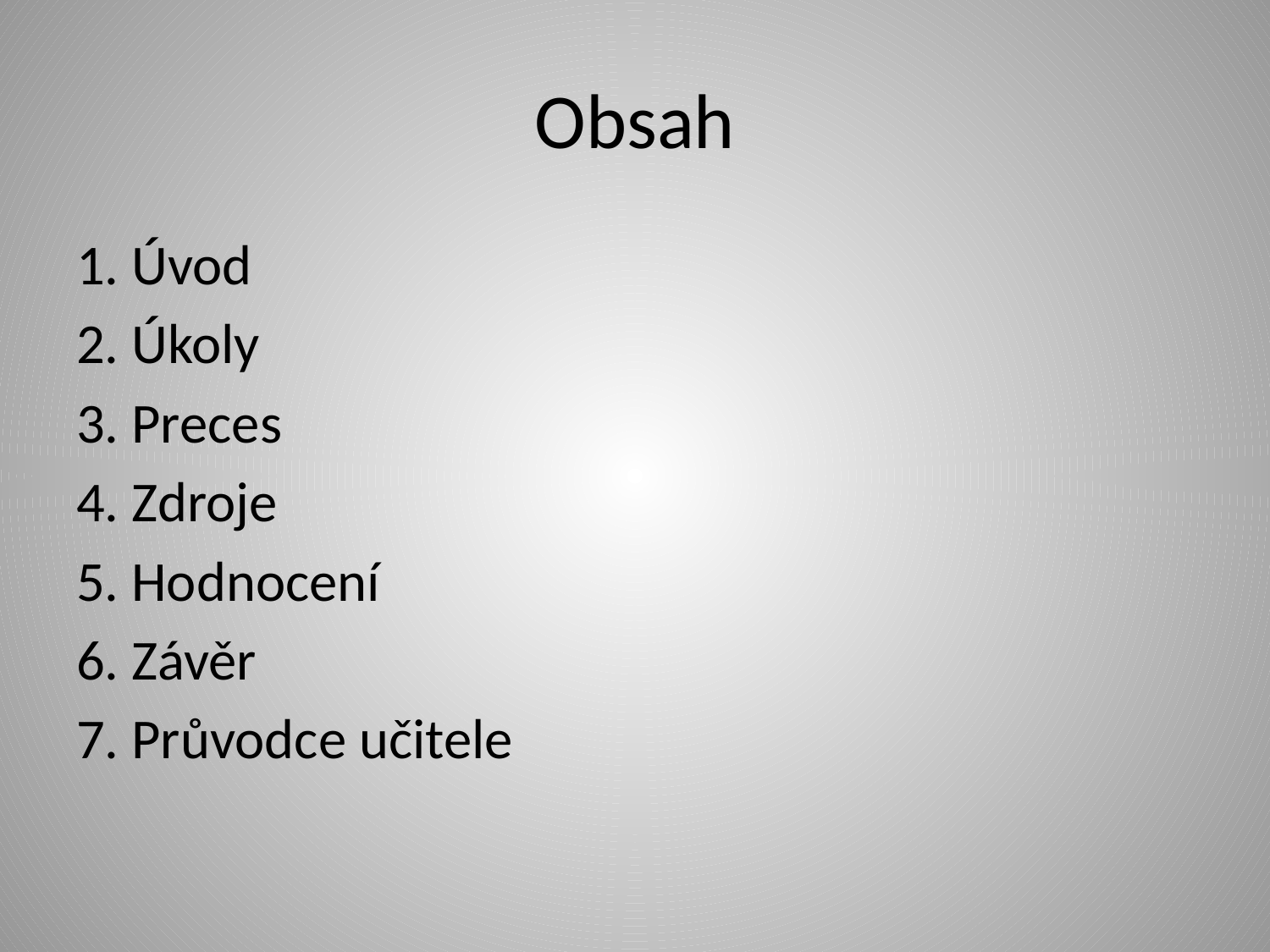

# Obsah
1. Úvod
2. Úkoly
3. Preces
4. Zdroje
5. Hodnocení
6. Závěr
7. Průvodce učitele